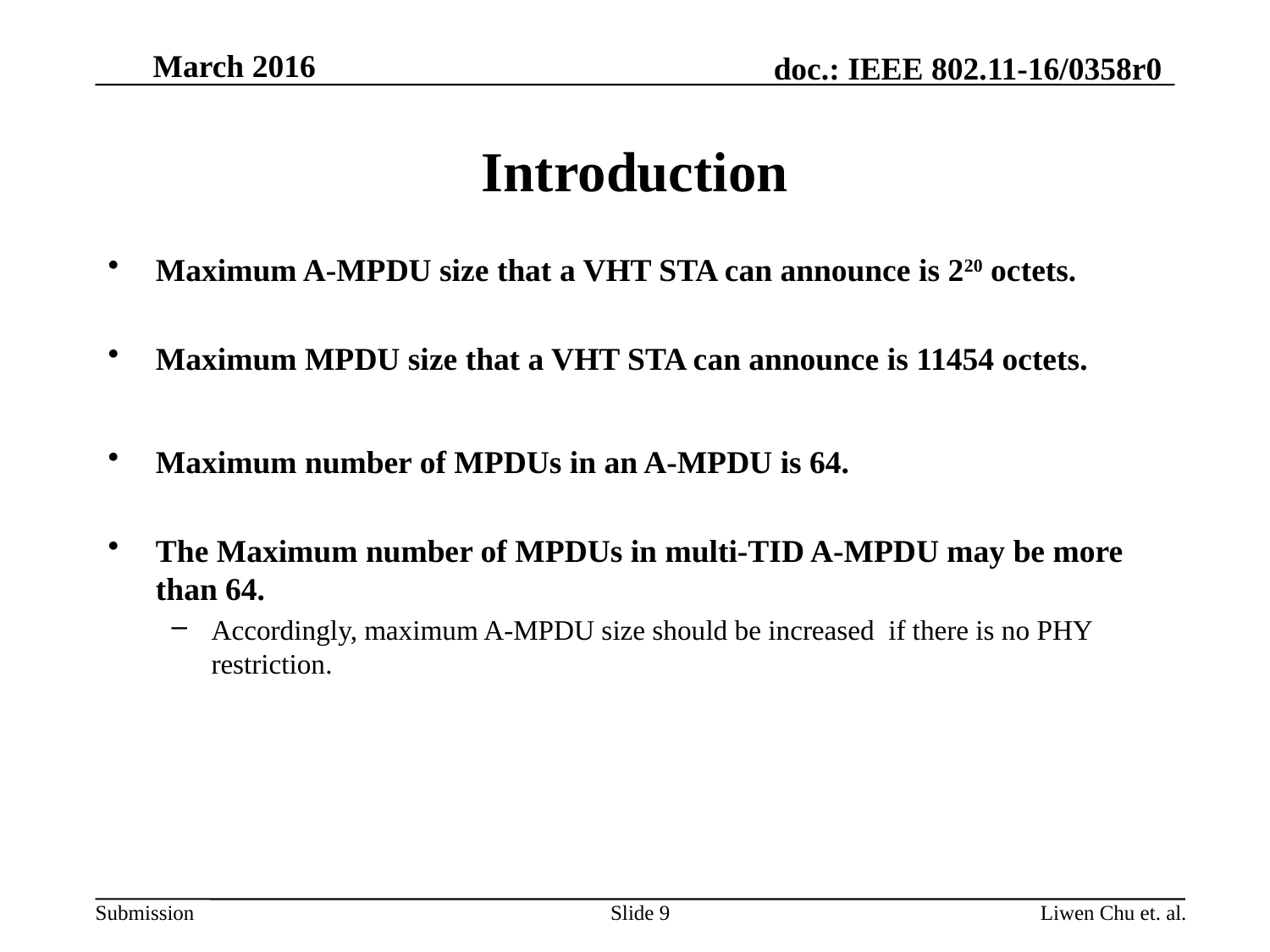

# Introduction
Maximum A-MPDU size that a VHT STA can announce is 220 octets.

Maximum MPDU size that a VHT STA can announce is 11454 octets.

Maximum number of MPDUs in an A-MPDU is 64.

The Maximum number of MPDUs in multi-TID A-MPDU may be more than 64.
Accordingly, maximum A-MPDU size should be increased  if there is no PHY restriction.
Slide 9
Liwen Chu et. al.